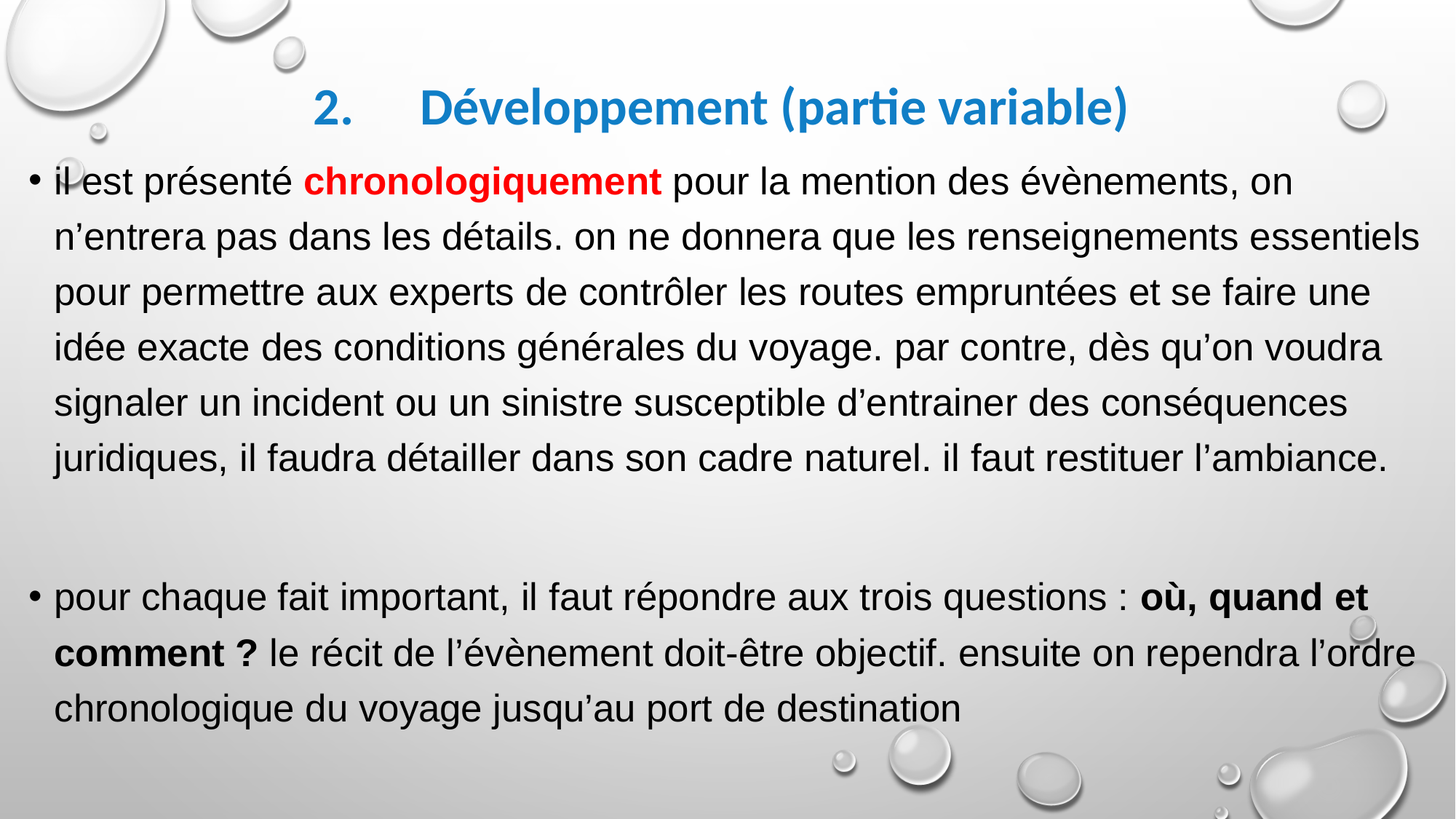

# Développement (partie variable)
il est présenté chronologiquement pour la mention des évènements, on n’entrera pas dans les détails. on ne donnera que les renseignements essentiels pour permettre aux experts de contrôler les routes empruntées et se faire une idée exacte des conditions générales du voyage. par contre, dès qu’on voudra signaler un incident ou un sinistre susceptible d’entrainer des conséquences juridiques, il faudra détailler dans son cadre naturel. il faut restituer l’ambiance.

pour chaque fait important, il faut répondre aux trois questions : où, quand et comment ? le récit de l’évènement doit-être objectif. ensuite on rependra l’ordre chronologique du voyage jusqu’au port de destination